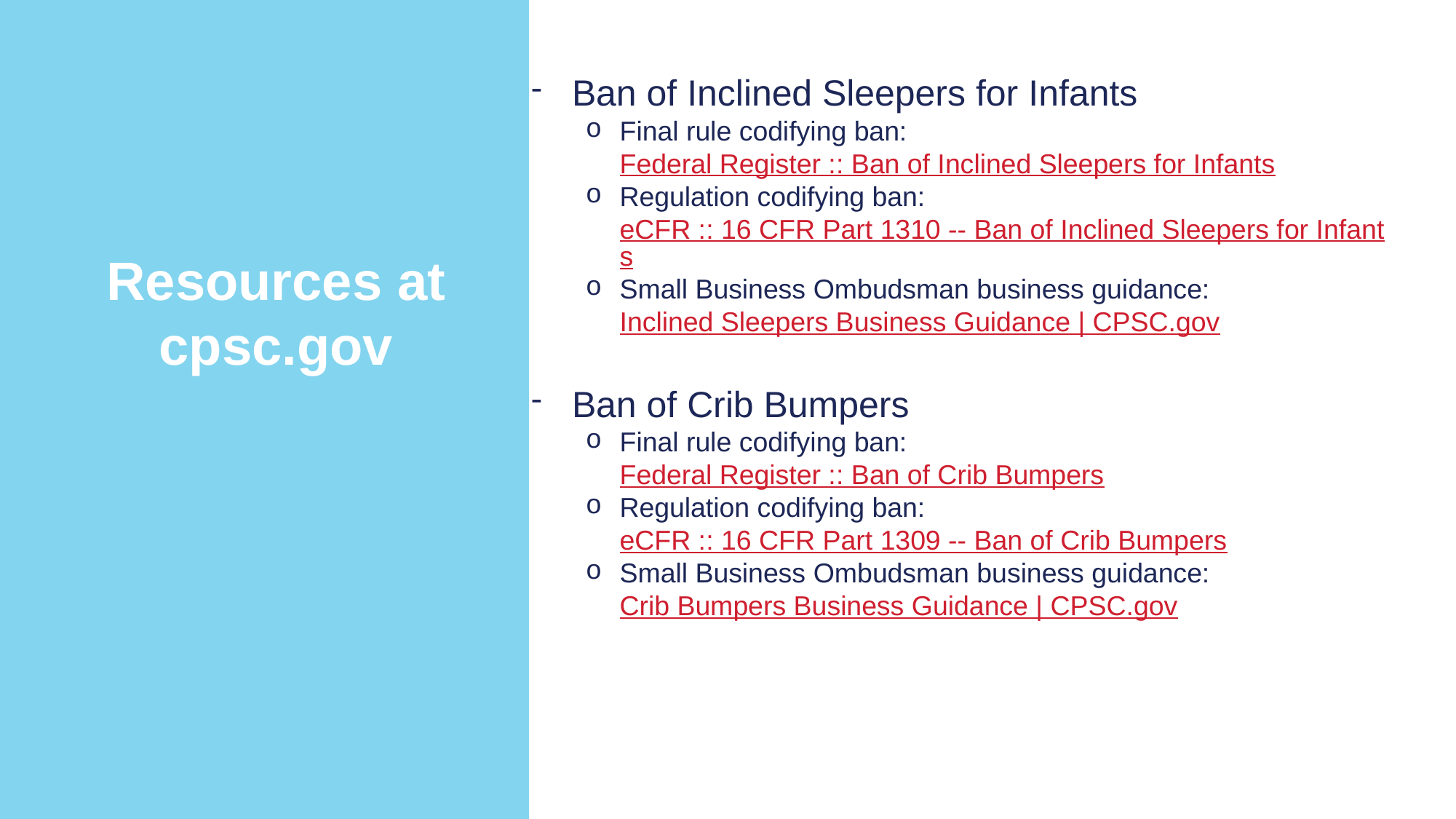

Ban of Inclined Sleepers for Infants
Final rule codifying ban: Federal Register :: Ban of Inclined Sleepers for Infants
Regulation codifying ban: eCFR :: 16 CFR Part 1310 -- Ban of Inclined Sleepers for Infants
Small Business Ombudsman business guidance: Inclined Sleepers Business Guidance | CPSC.gov

Ban of Crib Bumpers
Final rule codifying ban: Federal Register :: Ban of Crib Bumpers
Regulation codifying ban: eCFR :: 16 CFR Part 1309 -- Ban of Crib Bumpers
Small Business Ombudsman business guidance: Crib Bumpers Business Guidance | CPSC.gov
Resources at cpsc.gov